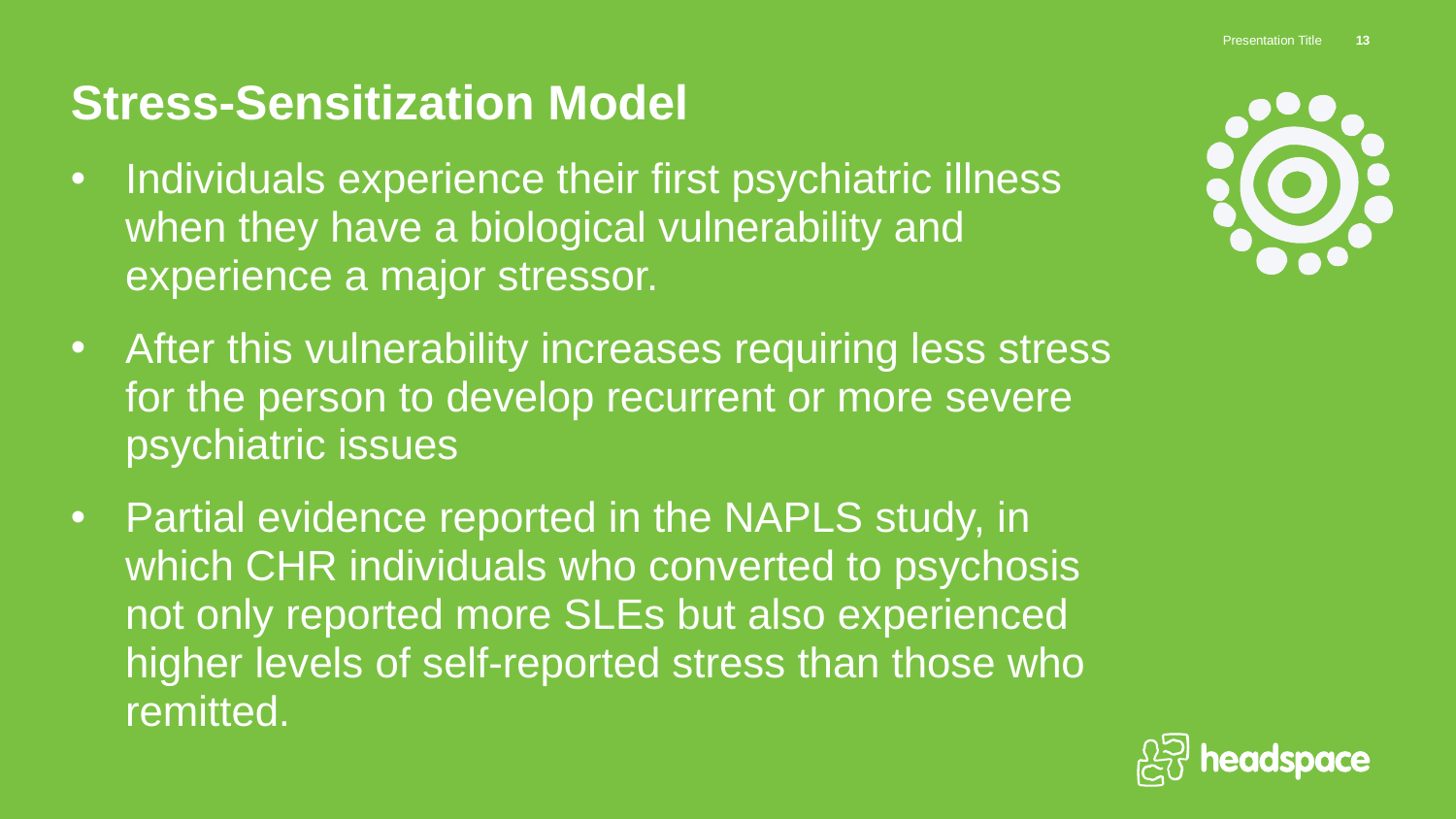

Presentation Title
13
Stress-Sensitization Model
Individuals experience their first psychiatric illness when they have a biological vulnerability and experience a major stressor.
After this vulnerability increases requiring less stress for the person to develop recurrent or more severe psychiatric issues
Partial evidence reported in the NAPLS study, in which CHR individuals who converted to psychosis not only reported more SLEs but also experienced higher levels of self-reported stress than those who remitted.